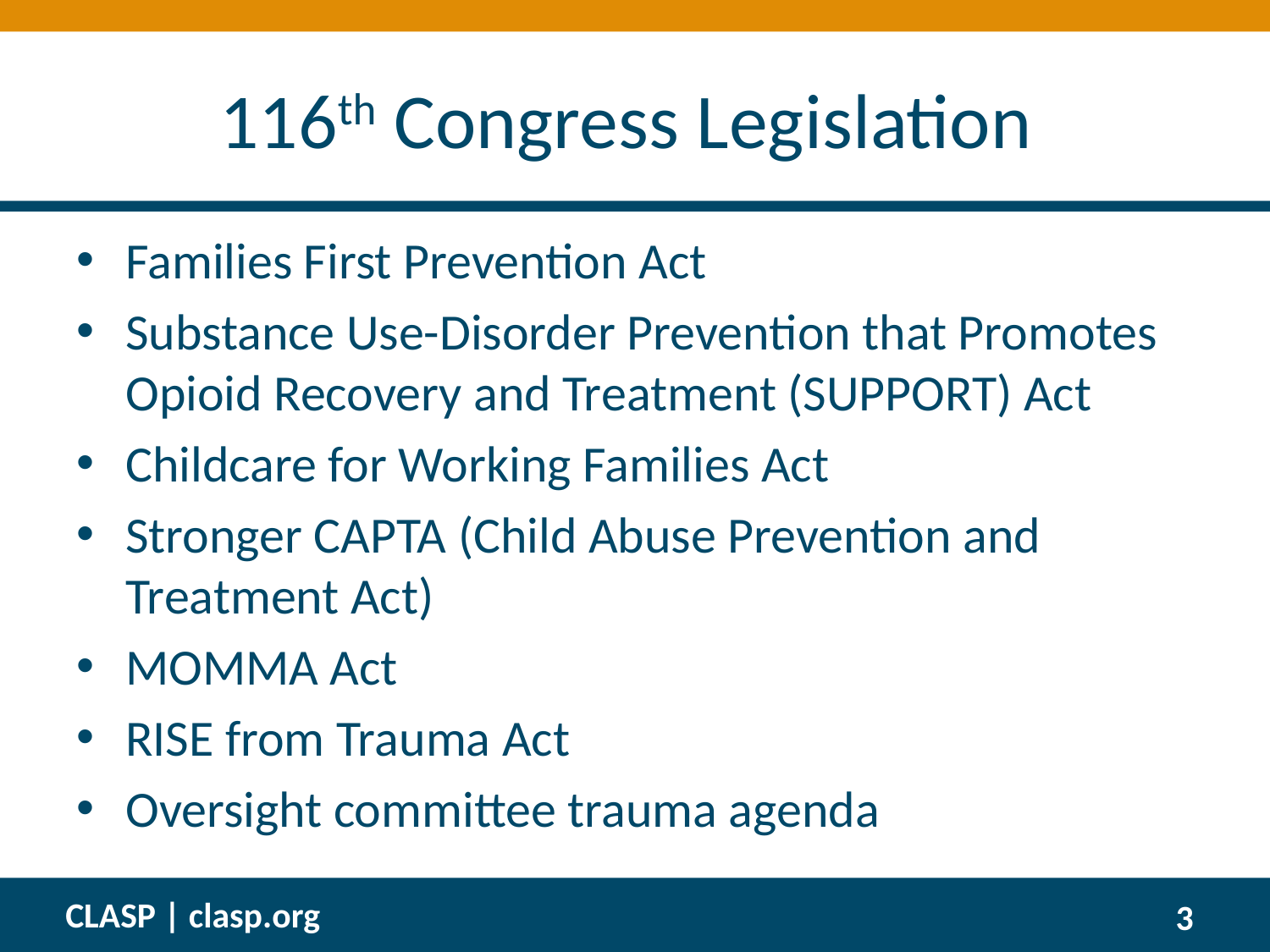

# 116th Congress Legislation
Families First Prevention Act
Substance Use-Disorder Prevention that Promotes Opioid Recovery and Treatment (SUPPORT) Act
Childcare for Working Families Act
Stronger CAPTA (Child Abuse Prevention and Treatment Act)
MOMMA Act
RISE from Trauma Act
Oversight committee trauma agenda